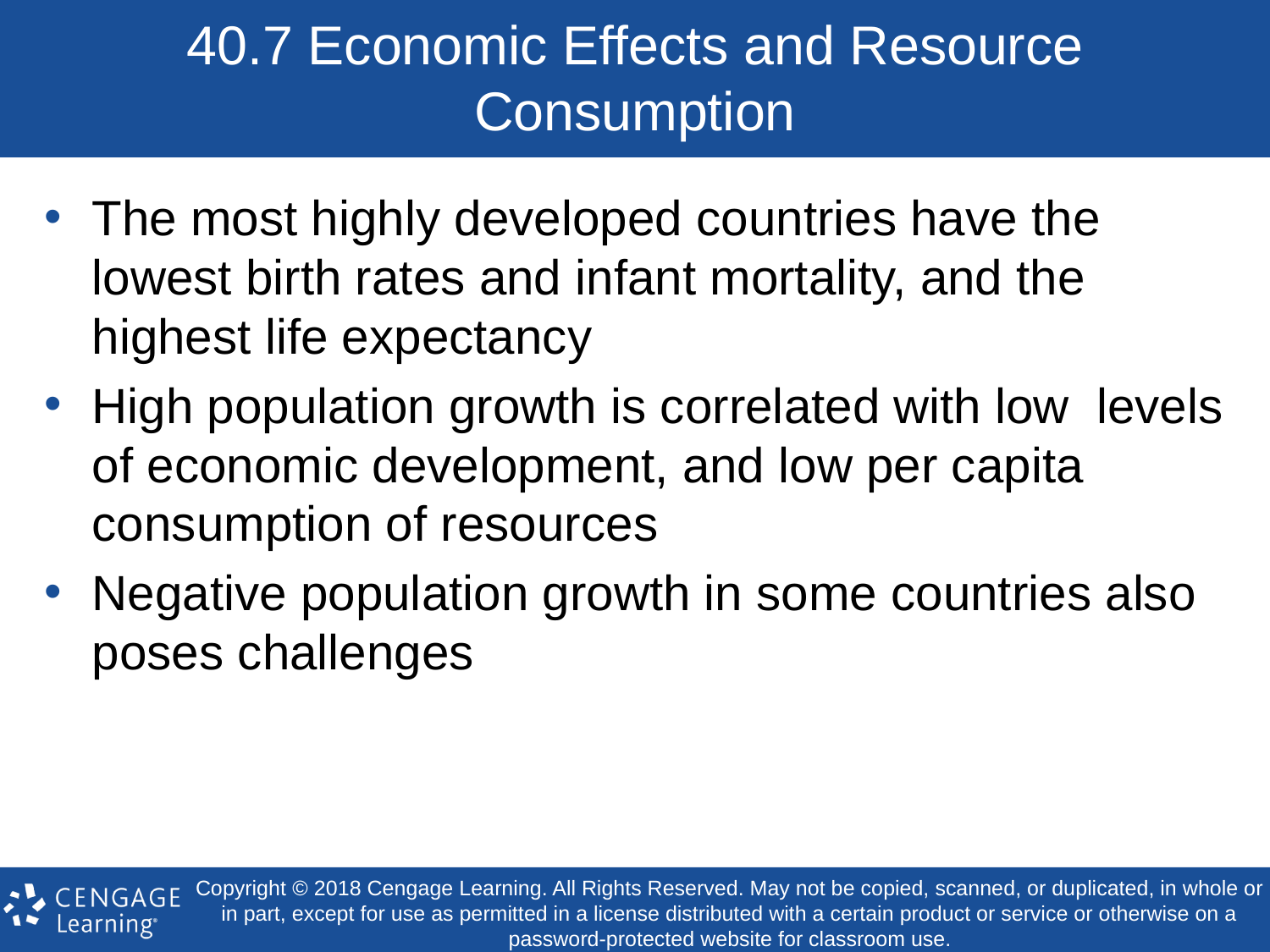

# 40.7 Economic Effects and Resource Consumption
The most highly developed countries have the lowest birth rates and infant mortality, and the highest life expectancy
High population growth is correlated with low  levels of economic development, and low per capita consumption of resources
Negative population growth in some countries also poses challenges